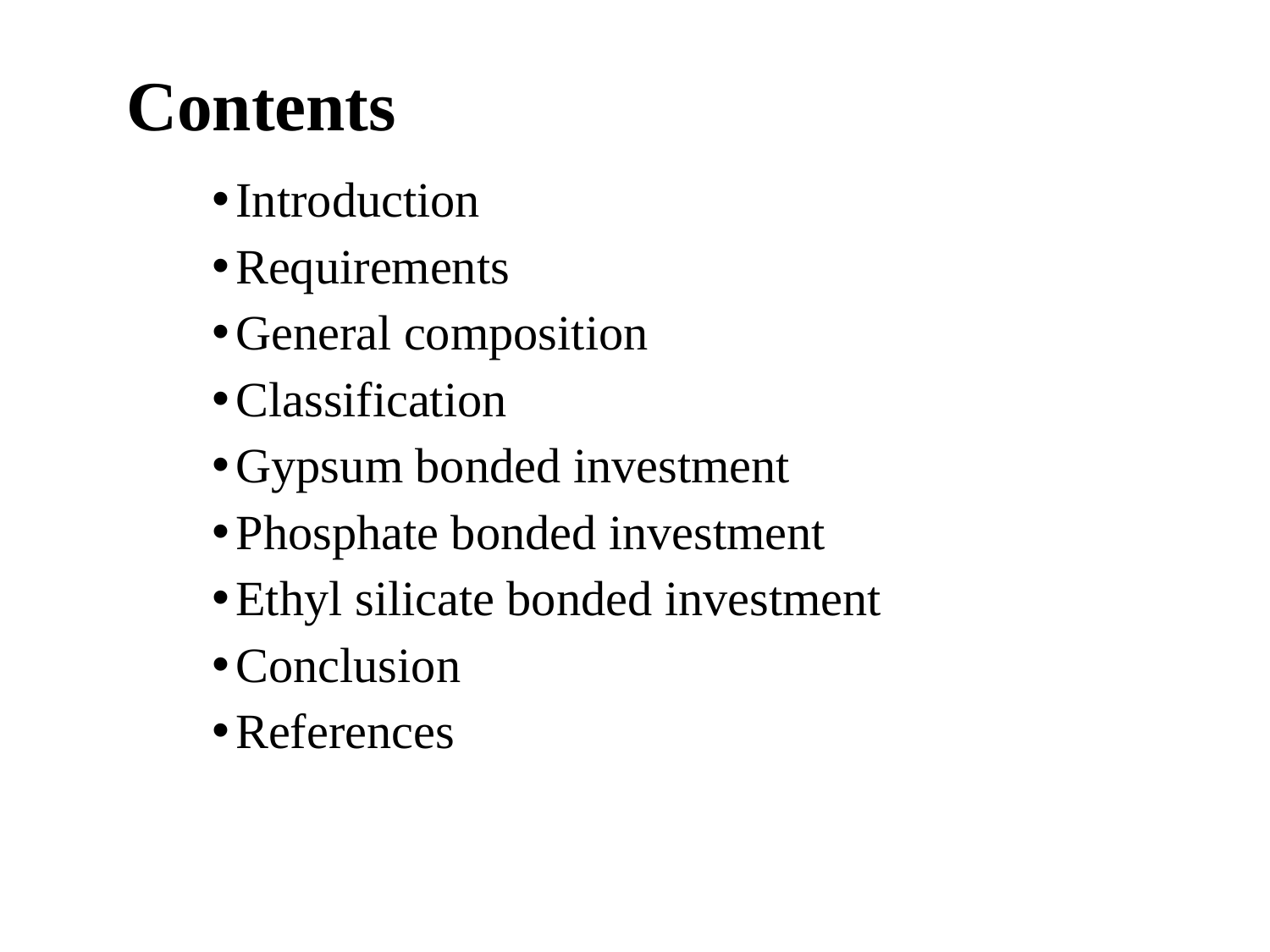

# Contents
Introduction
Requirements
General composition
Classification
Gypsum bonded investment
Phosphate bonded investment
Ethyl silicate bonded investment
Conclusion
References